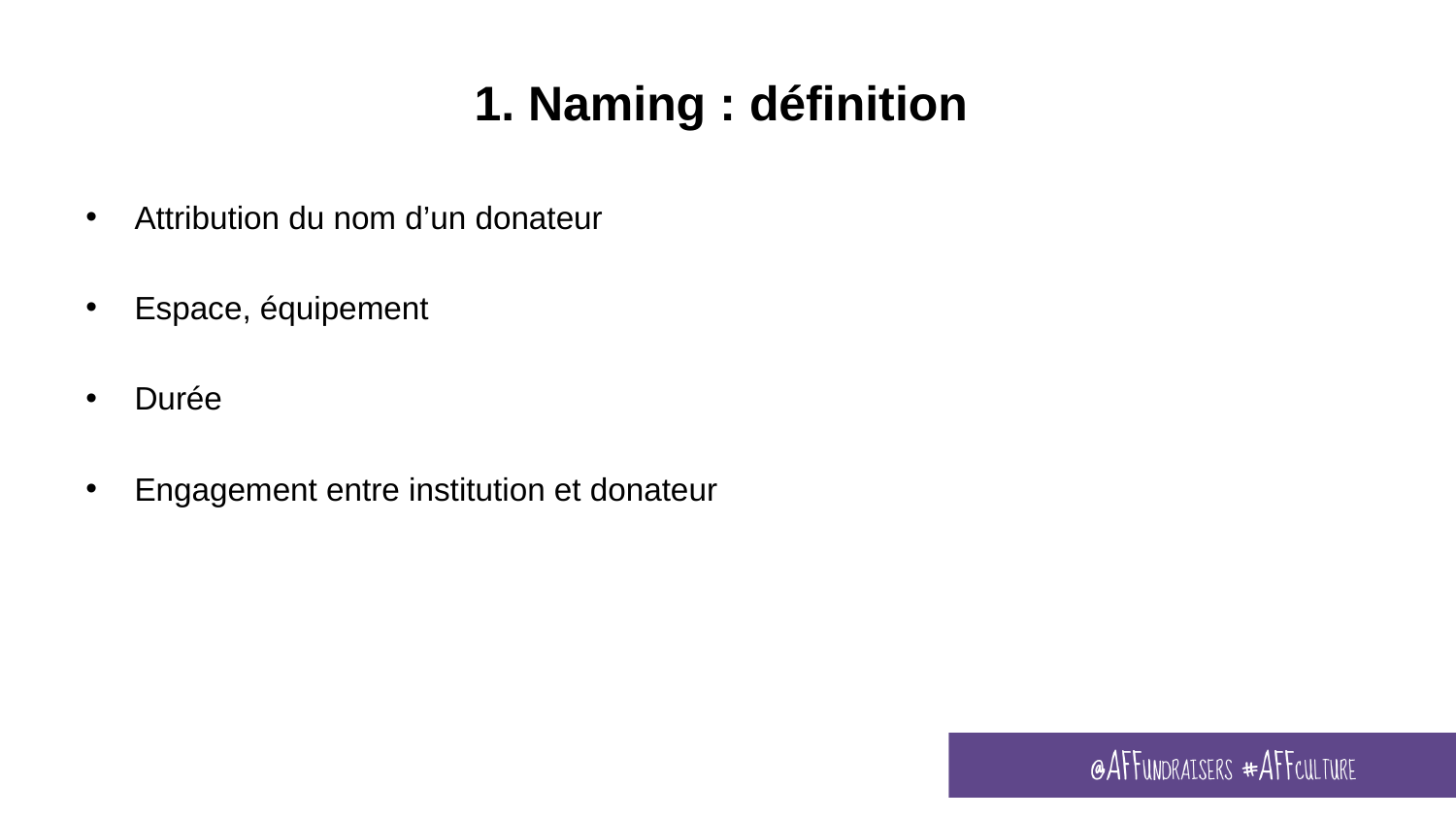

# 1. Naming : définition
Attribution du nom d’un donateur

Espace, équipement

Durée

Engagement entre institution et donateur